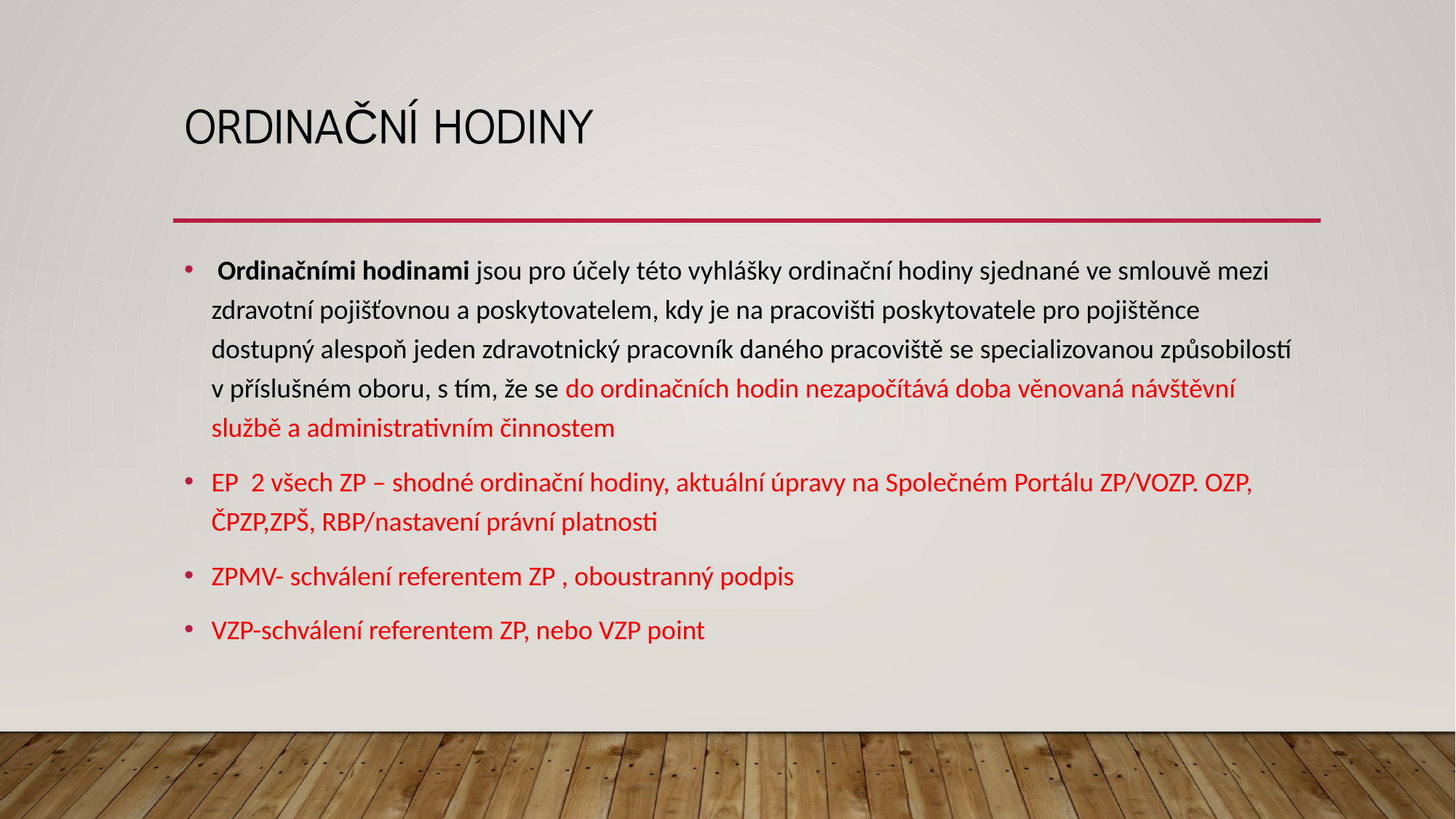

# Ordinační hodiny
 Ordinačními hodinami jsou pro účely této vyhlášky ordinační hodiny sjednané ve smlouvě mezi zdravotní pojišťovnou a poskytovatelem, kdy je na pracovišti poskytovatele pro pojištěnce dostupný alespoň jeden zdravotnický pracovník daného pracoviště se specializovanou způsobilostí v příslušném oboru, s tím, že se do ordinačních hodin nezapočítává doba věnovaná návštěvní službě a administrativním činnostem
EP  2 všech ZP – shodné ordinační hodiny, aktuální úpravy na Společném Portálu ZP/VOZP. OZP,  ČPZP,ZPŠ, RBP/nastavení právní platnosti
ZPMV- schválení referentem ZP , oboustranný podpis
VZP-schválení referentem ZP, nebo VZP point